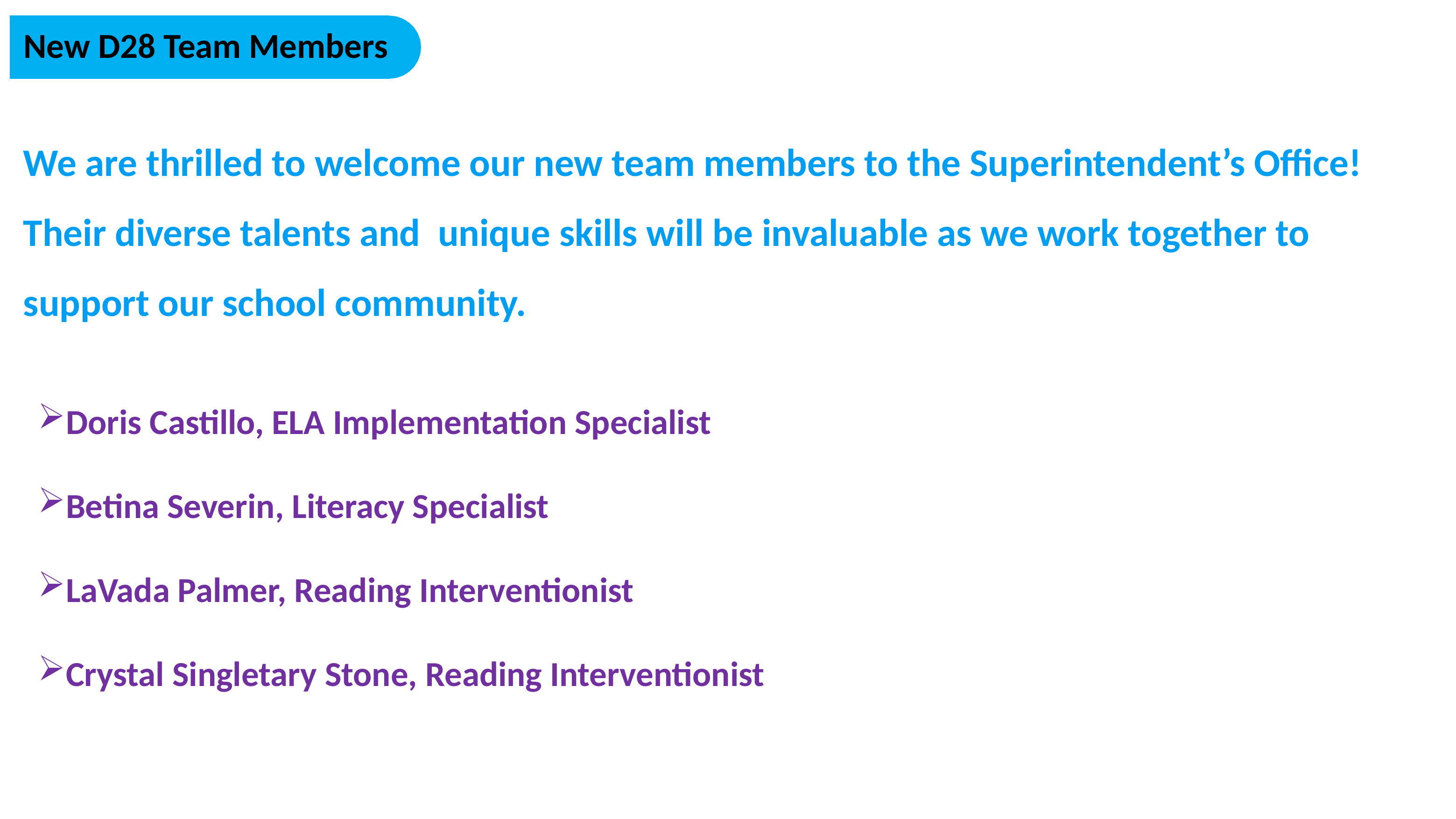

New D28 Team Members
We are thrilled to welcome our new team members to the Superintendent’s Office! Their diverse talents and  unique skills will be invaluable as we work together to support our school community.
Doris Castillo, ELA Implementation Specialist
Betina Severin, Literacy Specialist
LaVada Palmer, Reading Interventionist
Crystal Singletary Stone, Reading Interventionist